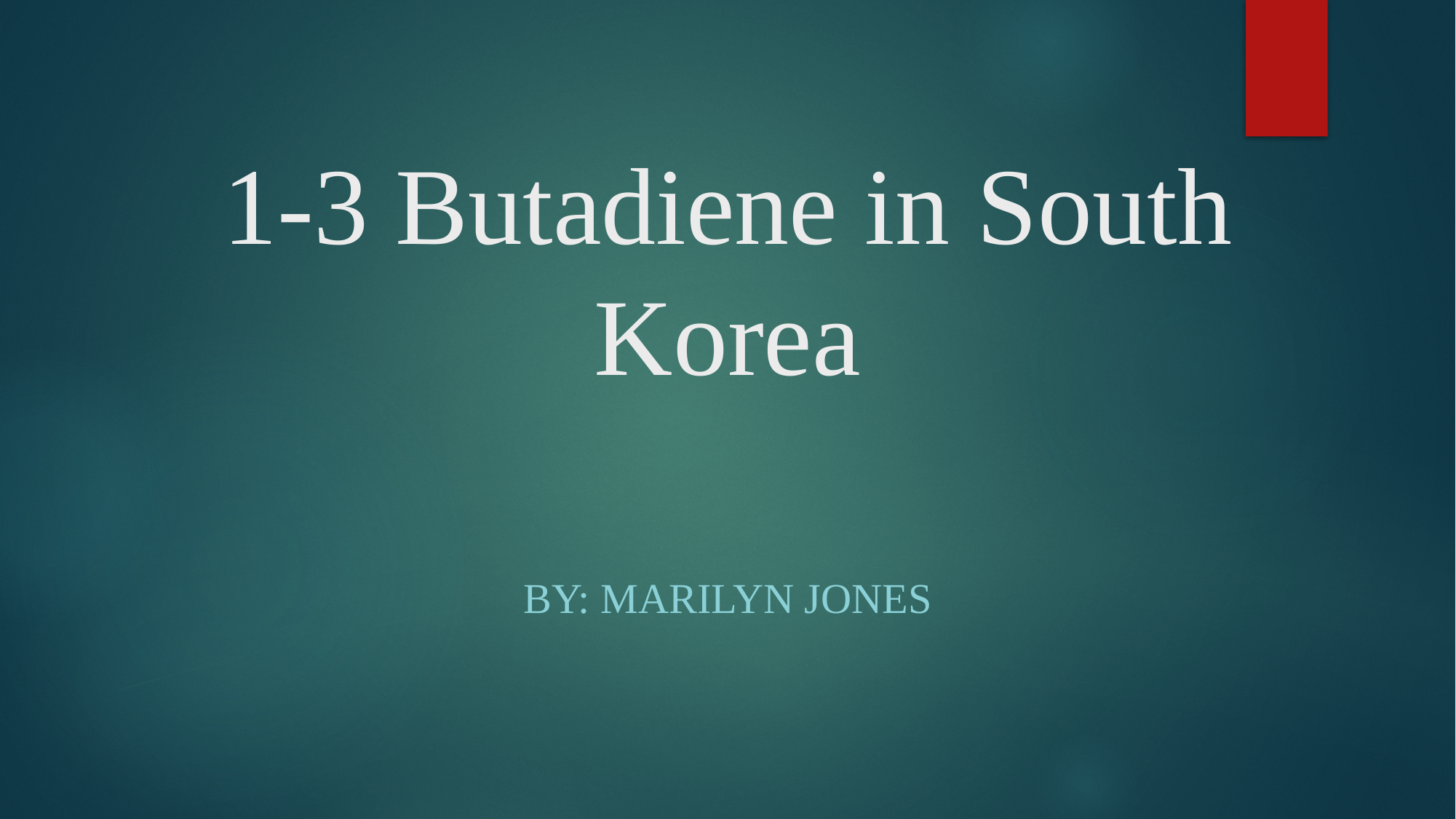

# 1-3 Butadiene in South Korea
By: Marilyn Jones